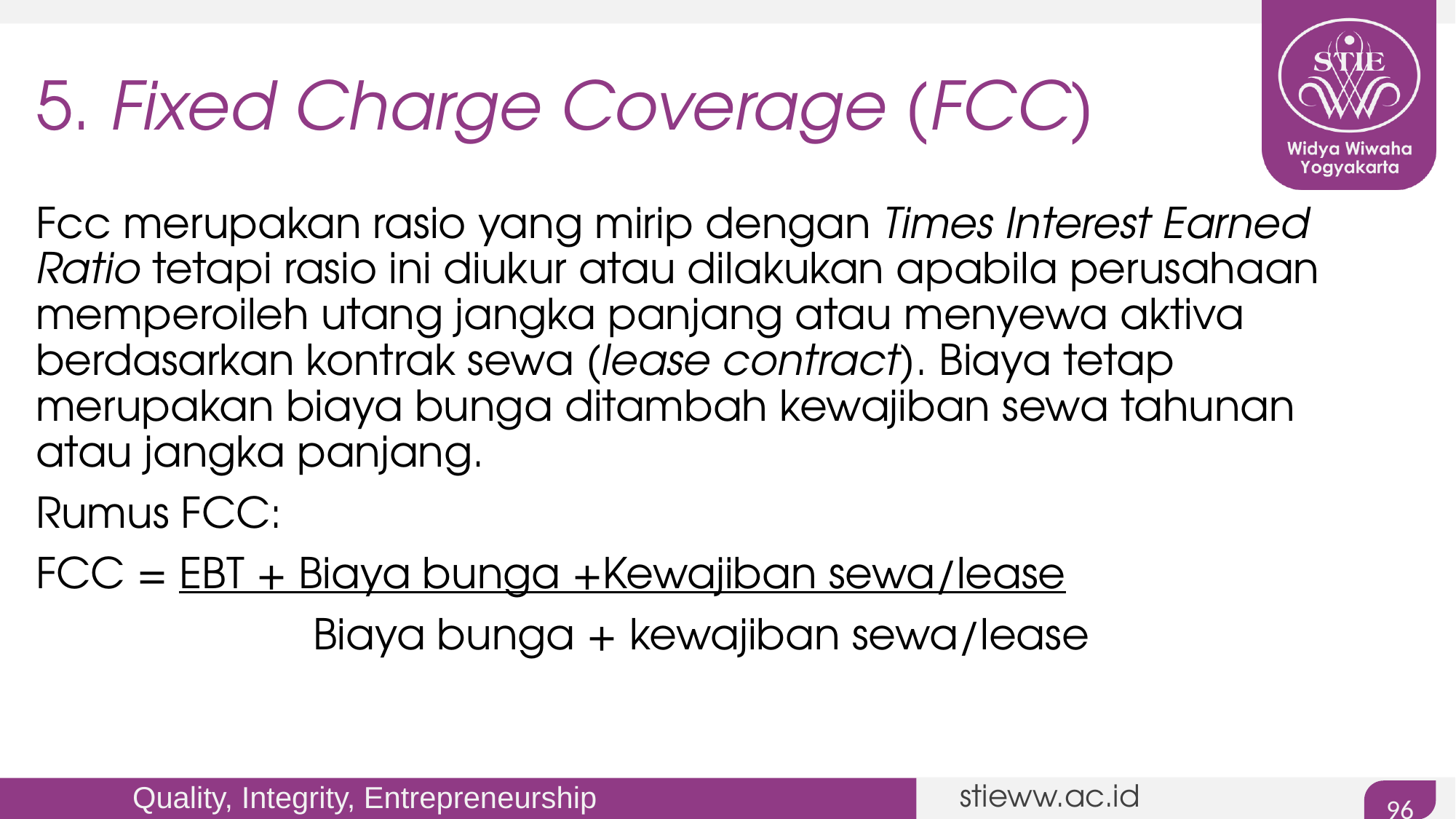

# 5. Fixed Charge Coverage (FCC)
Fcc merupakan rasio yang mirip dengan Times Interest Earned Ratio tetapi rasio ini diukur atau dilakukan apabila perusahaan memperoileh utang jangka panjang atau menyewa aktiva berdasarkan kontrak sewa (lease contract). Biaya tetap merupakan biaya bunga ditambah kewajiban sewa tahunan atau jangka panjang.
Rumus FCC:
FCC = EBT + Biaya bunga +Kewajiban sewa/lease
          	     Biaya bunga + kewajiban sewa/lease